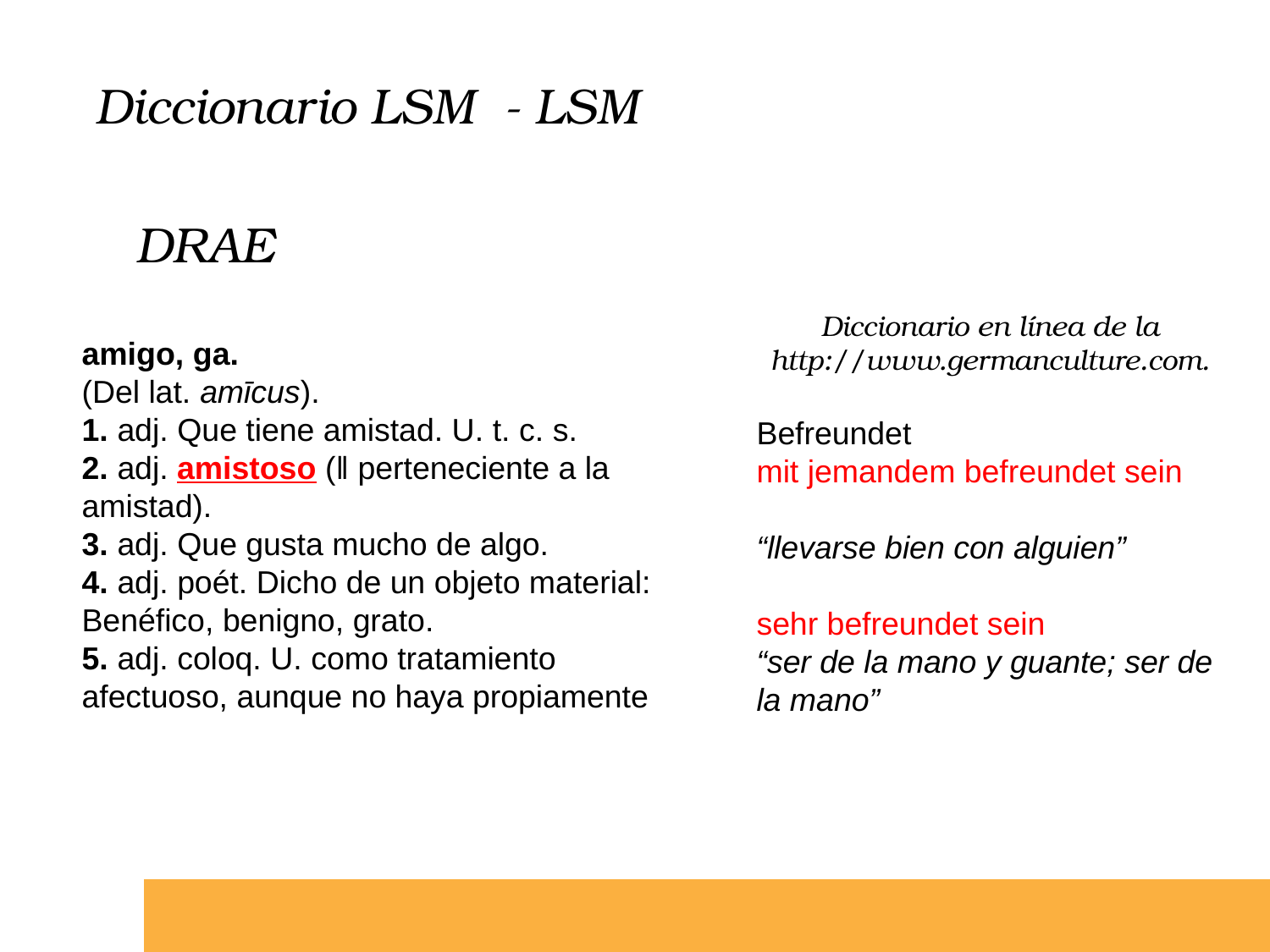

Diccionario LSM  - LSM
DRAE
Diccionario en línea de la http://www.germanculture.com.
amigo, ga.
(Del lat. amīcus).
1. adj. Que tiene amistad. U. t. c. s.
2. adj. amistoso (‖ perteneciente a la amistad).
3. adj. Que gusta mucho de algo.
4. adj. poét. Dicho de un objeto material: Benéfico, benigno, grato.
5. adj. coloq. U. como tratamiento afectuoso, aunque no haya propiamente
Befreundet
mit jemandem befreundet sein

“llevarse bien con alguien”

sehr befreundet sein
“ser de la mano y guante; ser de la mano”